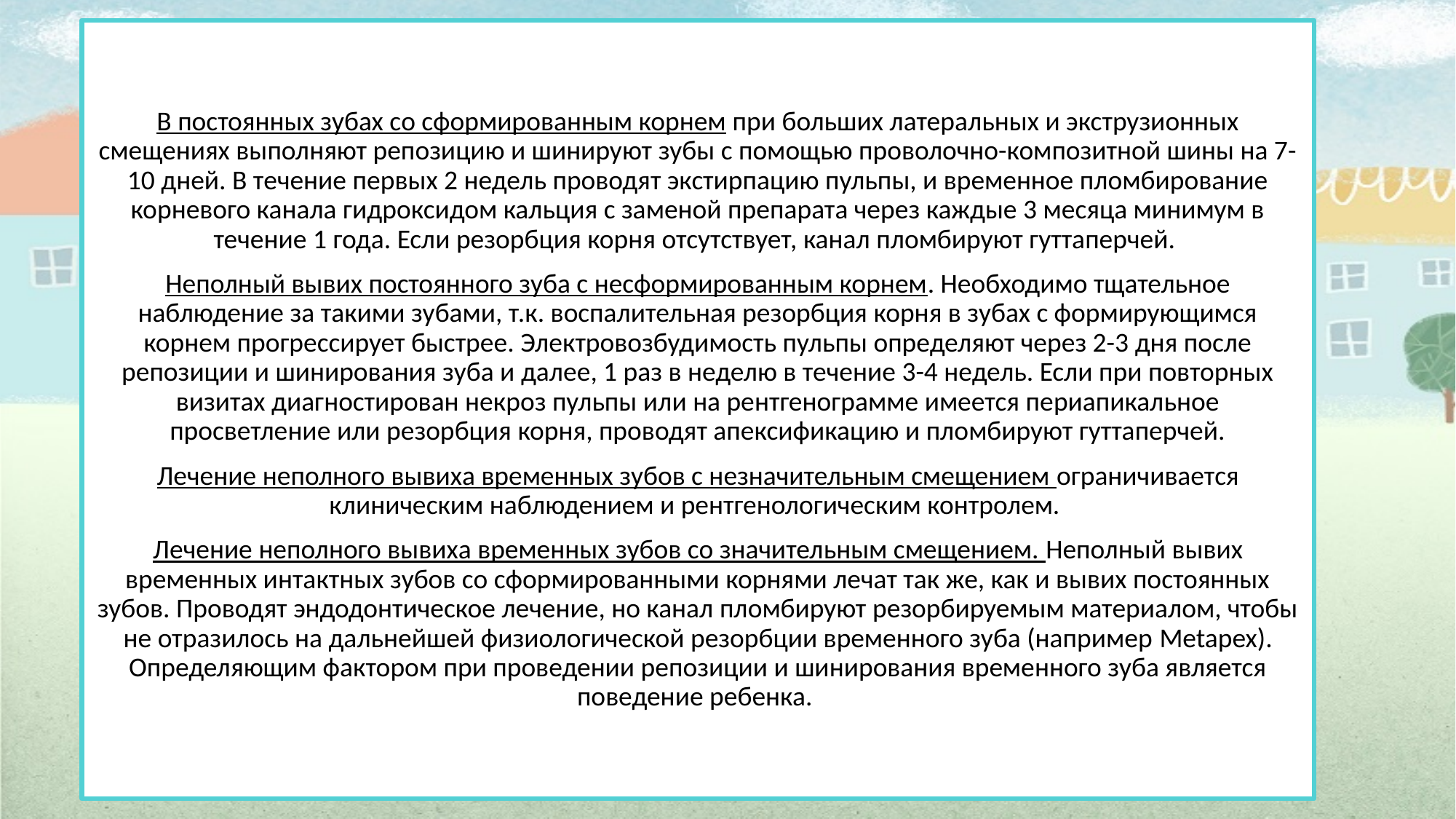

В постоянных зубах со сформированным корнем при больших латеральных и экструзионных смещениях выполняют репозицию и шинируют зубы с помощью проволочно-композитной шины на 7-10 дней. В течение первых 2 недель проводят экстирпацию пульпы, и временное пломбирование корневого канала гидроксидом кальция с заменой препарата через каждые 3 месяца минимум в течение 1 года. Если резорбция корня отсутствует, канал пломбируют гуттаперчей.
Неполный вывих постоянного зуба с несформированным корнем. Необходимо тщательное наблюдение за такими зубами, т.к. воспалительная резорбция корня в зубах с формирующимся корнем прогрессирует быстрее. Электровозбудимость пульпы определяют через 2-3 дня после репозиции и шинирования зуба и далее, 1 раз в неделю в течение 3-4 недель. Если при повторных визитах диагностирован некроз пульпы или на рентгенограмме имеется периапикальное просветление или резорбция корня, проводят апексификацию и пломбируют гуттаперчей.
Лечение неполного вывиха временных зубов с незначительным смещением ограничивается клиническим наблюдением и рентгенологическим контролем.
Лечение неполного вывиха временных зубов со значительным смещением. Неполный вывих временных интактных зубов со сформированными корнями лечат так же, как и вывих постоянных зубов. Проводят эндодонтическое лечение, но канал пломбируют резорбируемым материалом, чтобы не отразилось на дальнейшей физиологической резорбции временного зуба (например Metapex). Определяющим фактором при проведении репозиции и шинирования временного зуба является поведение ребенка.